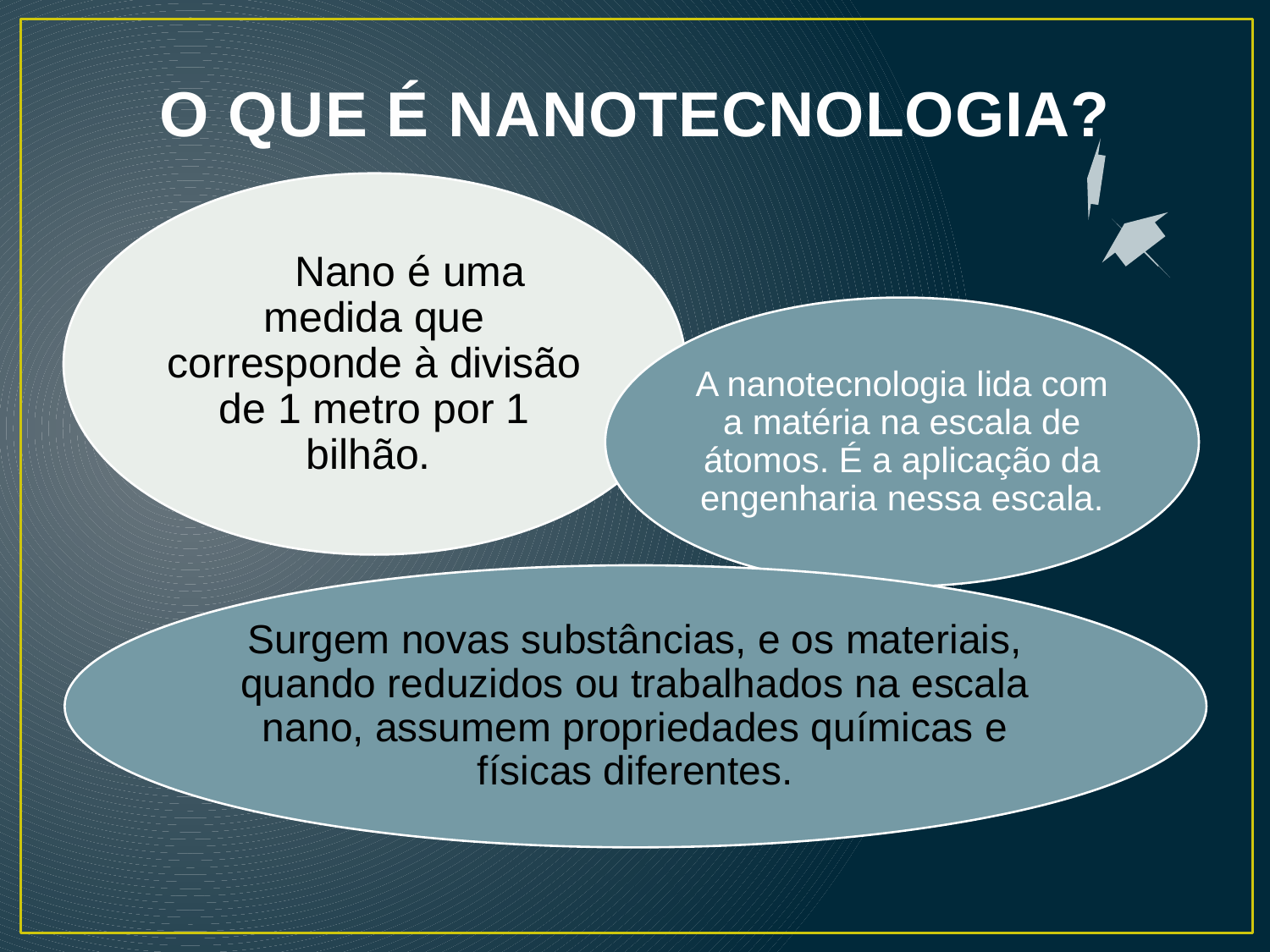

# O QUE É NANOTECNOLOGIA?
      Nano é uma medida que corresponde à divisão de 1 metro por 1 bilhão.

A nanotecnologia lida com a matéria na escala de átomos. É a aplicação da engenharia nessa escala.

Surgem novas substâncias, e os materiais, quando reduzidos ou trabalhados na escala nano, assumem propriedades químicas e físicas diferentes.